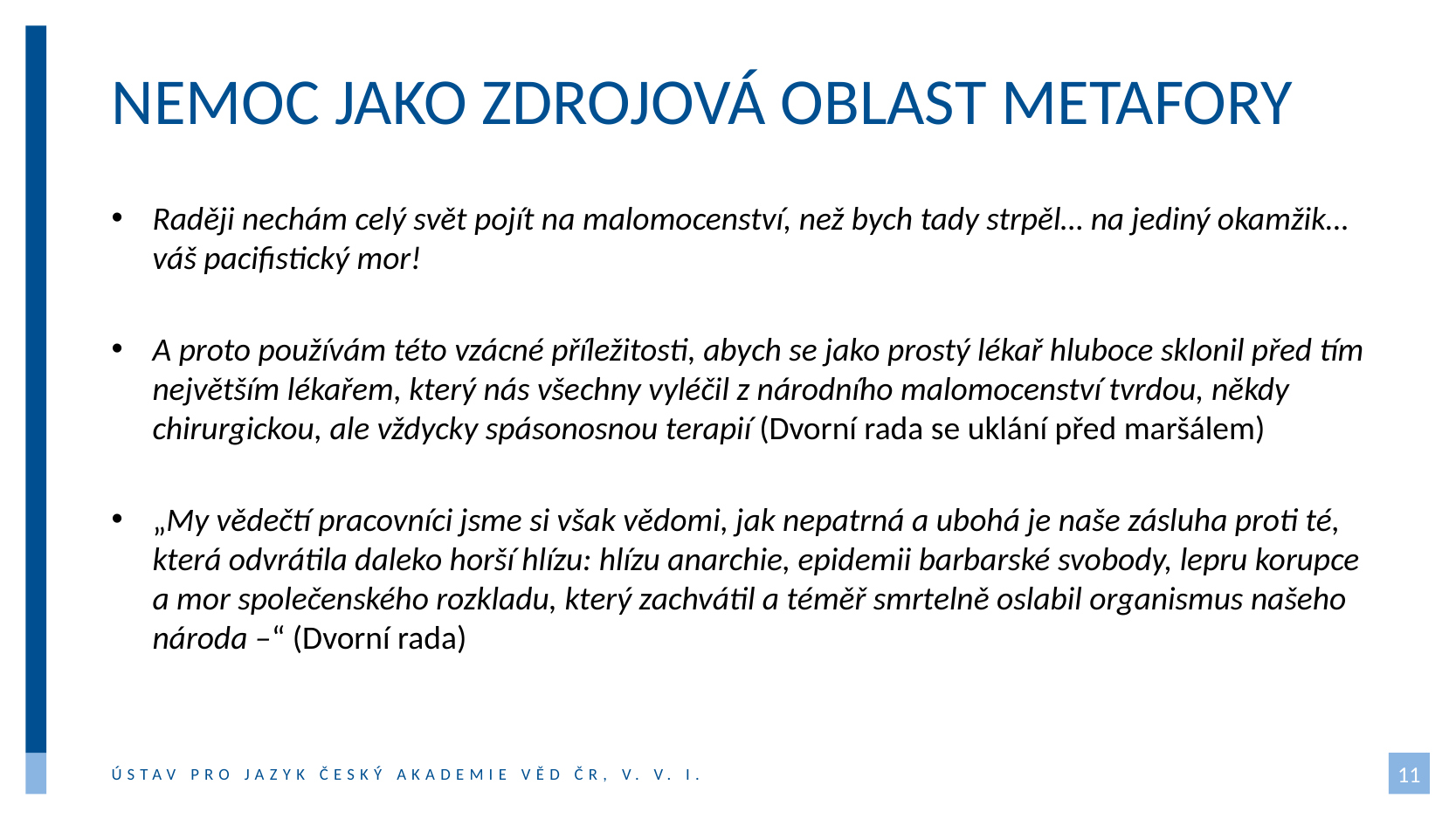

# NEMOC JAKO ZDROJOVÁ oblast metafory
Raději nechám celý svět pojít na malomocenství, než bych tady strpěl… na jediný okamžik… váš pacifistický mor!

A proto používám této vzácné příležitosti, abych se jako prostý lékař hluboce sklonil před tím největším lékařem, který nás všechny vyléčil z národního malomocenství tvrdou, někdy chirurgickou, ale vždycky spásonosnou terapií (Dvorní rada se uklání před maršálem)

„My vědečtí pracovníci jsme si však vědomi, jak nepatrná a ubohá je naše zásluha proti té, která odvrátila daleko horší hlízu: hlízu anarchie, epidemii barbarské svobody, lepru korupce a mor společenského rozkladu, který zachvátil a téměř smrtelně oslabil organismus našeho národa –“ (Dvorní rada)